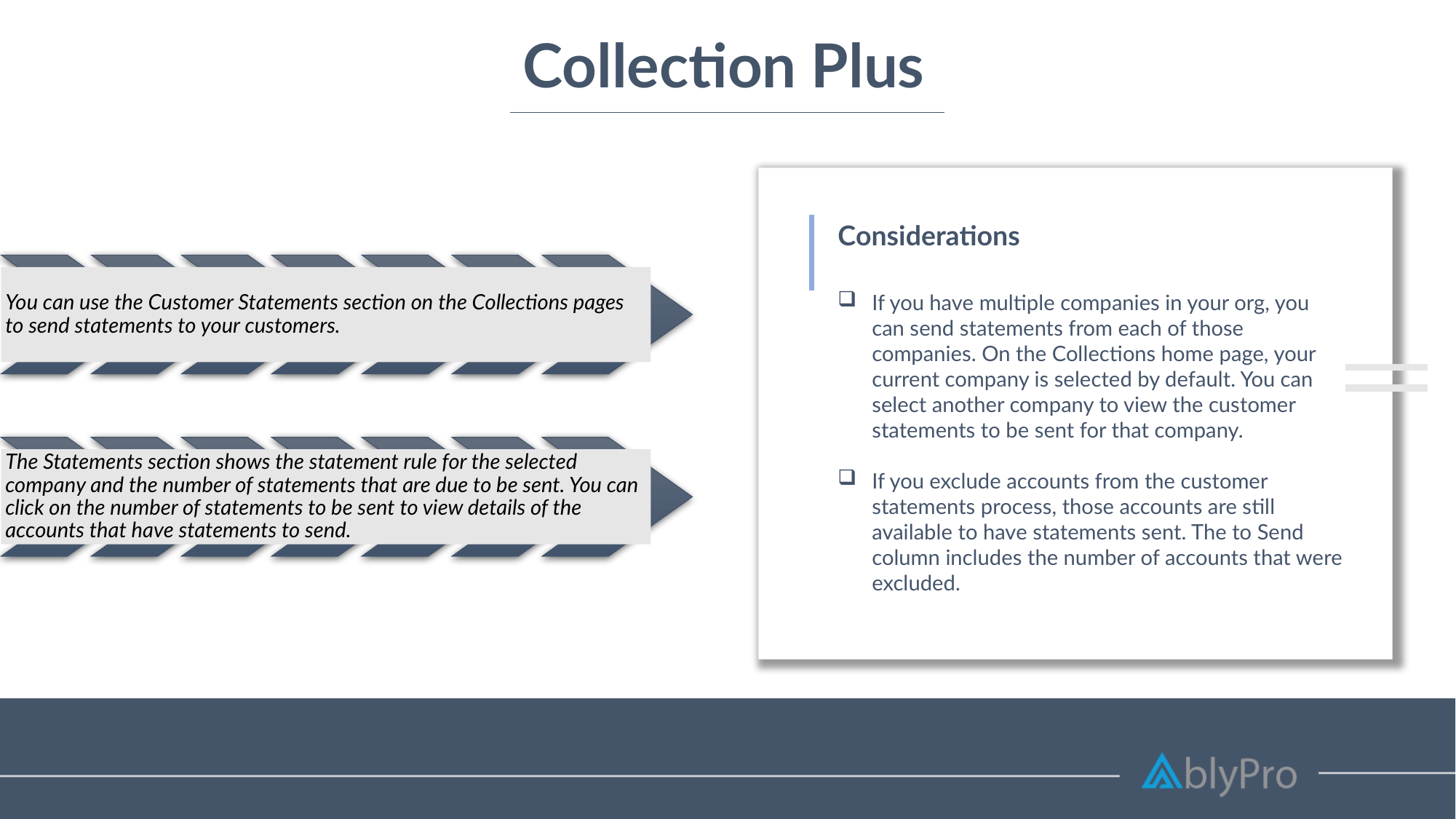

Collection Plus

You can use the Customer Statements section on the Collections pages to send statements to your customers.

The Statements section shows the statement rule for the selected company and the number of statements that are due to be sent. You can click on the number of statements to be sent to view details of the accounts that have statements to send.
Considerations

If you have multiple companies in your org, you can send statements from each of those companies. On the Collections home page, your current company is selected by default. You can select another company to view the customer statements to be sent for that company.

If you exclude accounts from the customer statements process, those accounts are still available to have statements sent. The to Send column includes the number of accounts that were excluded.